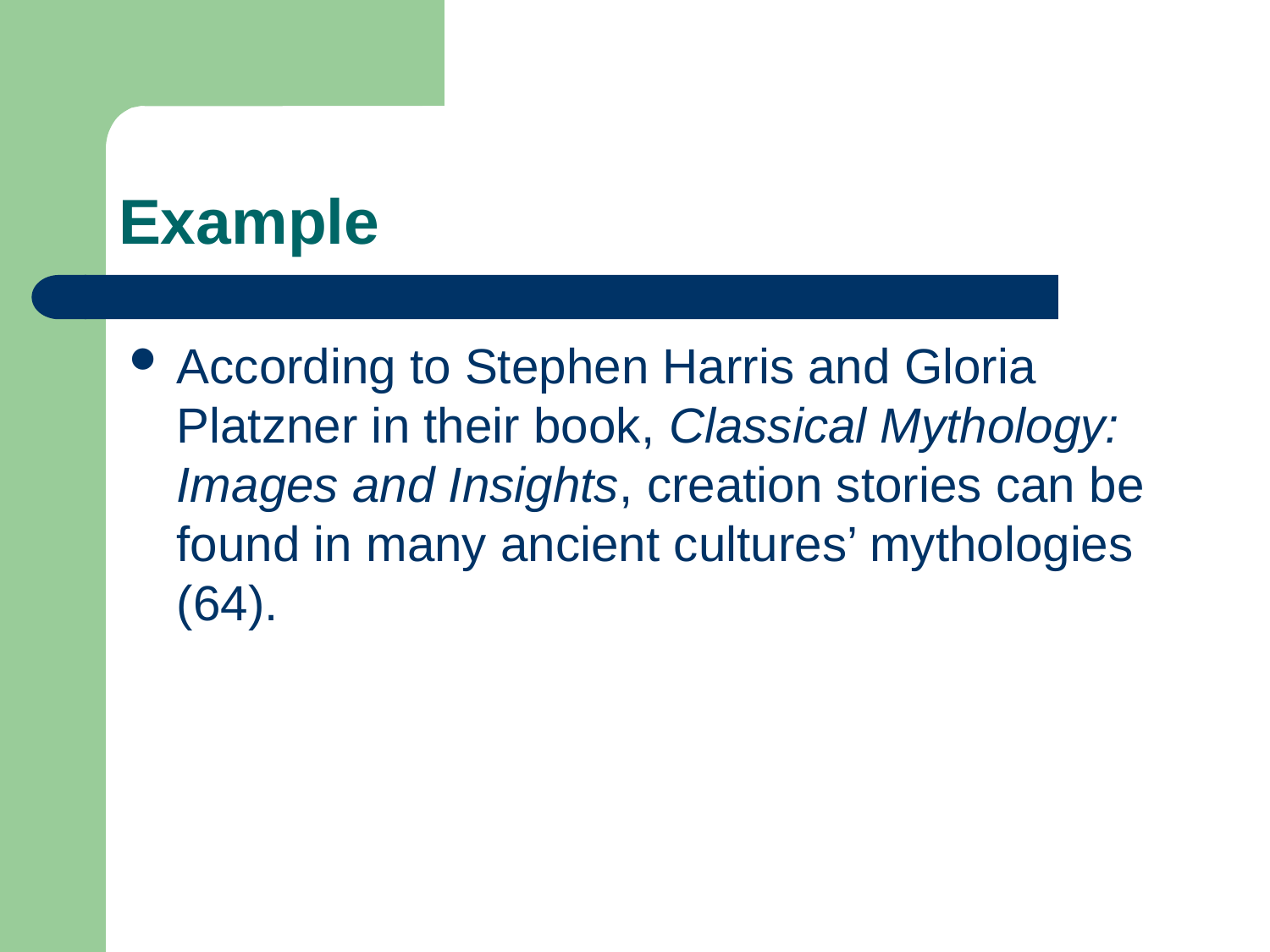

# Example
According to Stephen Harris and Gloria Platzner in their book, Classical Mythology: Images and Insights, creation stories can be found in many ancient cultures’ mythologies (64).